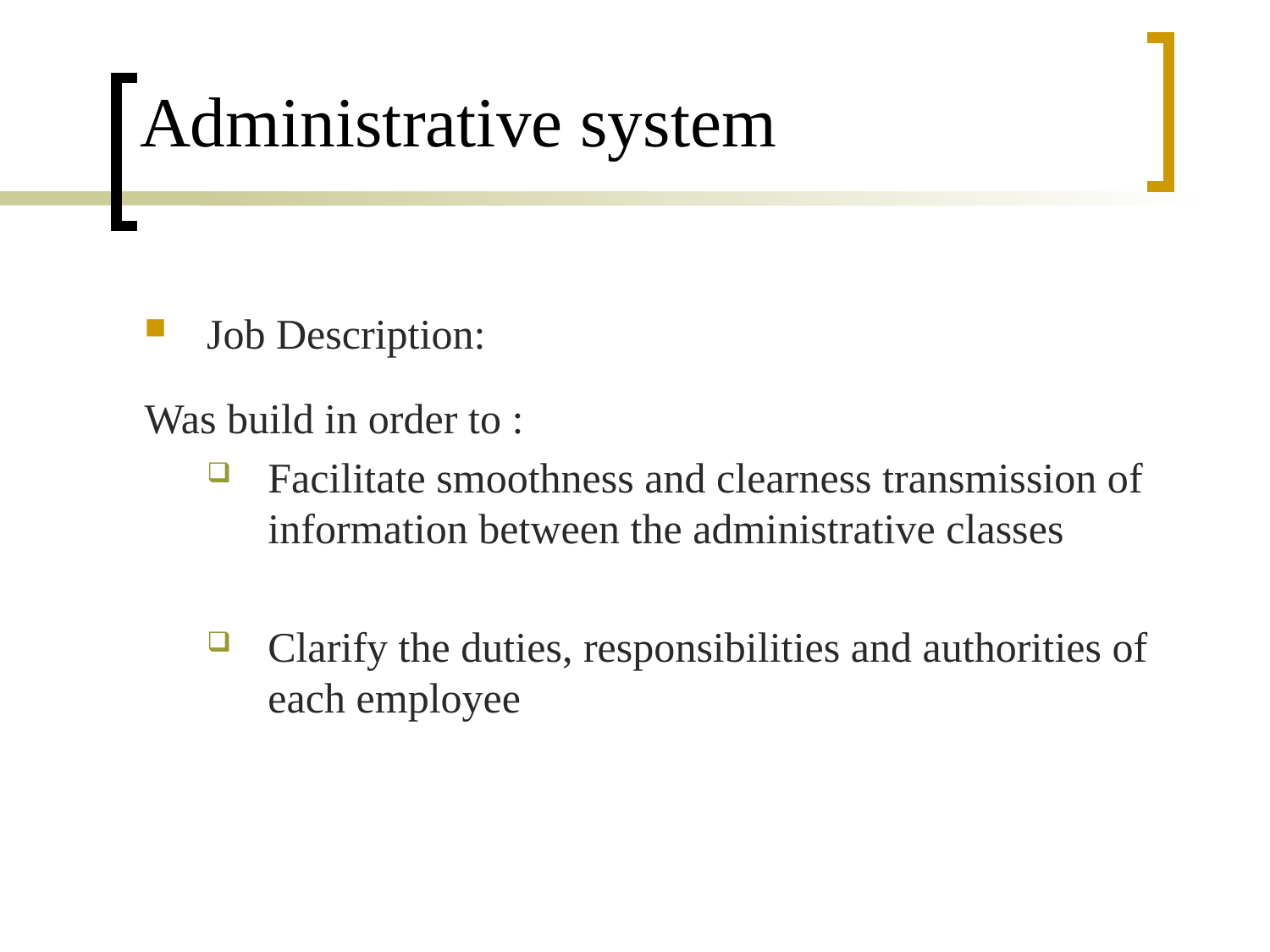

# Administrative system
Job Description:
Was build in order to :
Facilitate smoothness and clearness transmission of information between the administrative classes

Clarify the duties, responsibilities and authorities of each employee